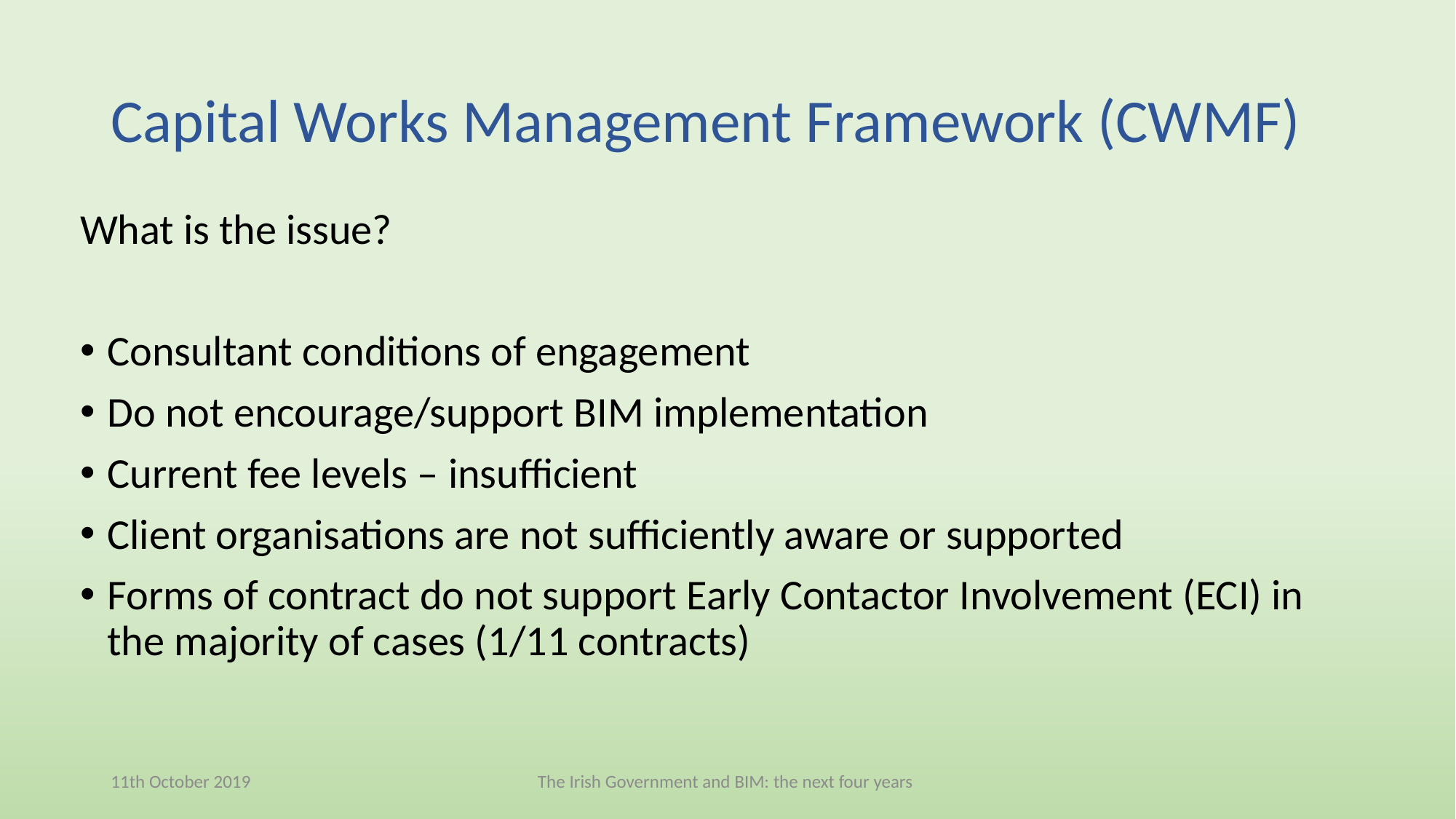

# Capital Works Management Framework (CWMF)
What is the issue?

Consultant conditions of engagement
Do not encourage/support BIM implementation
Current fee levels – insufficient
Client organisations are not sufficiently aware or supported
Forms of contract do not support Early Contactor Involvement (ECI) in the majority of cases (1/11 contracts)

11th October 2019
The Irish Government and BIM: the next four years